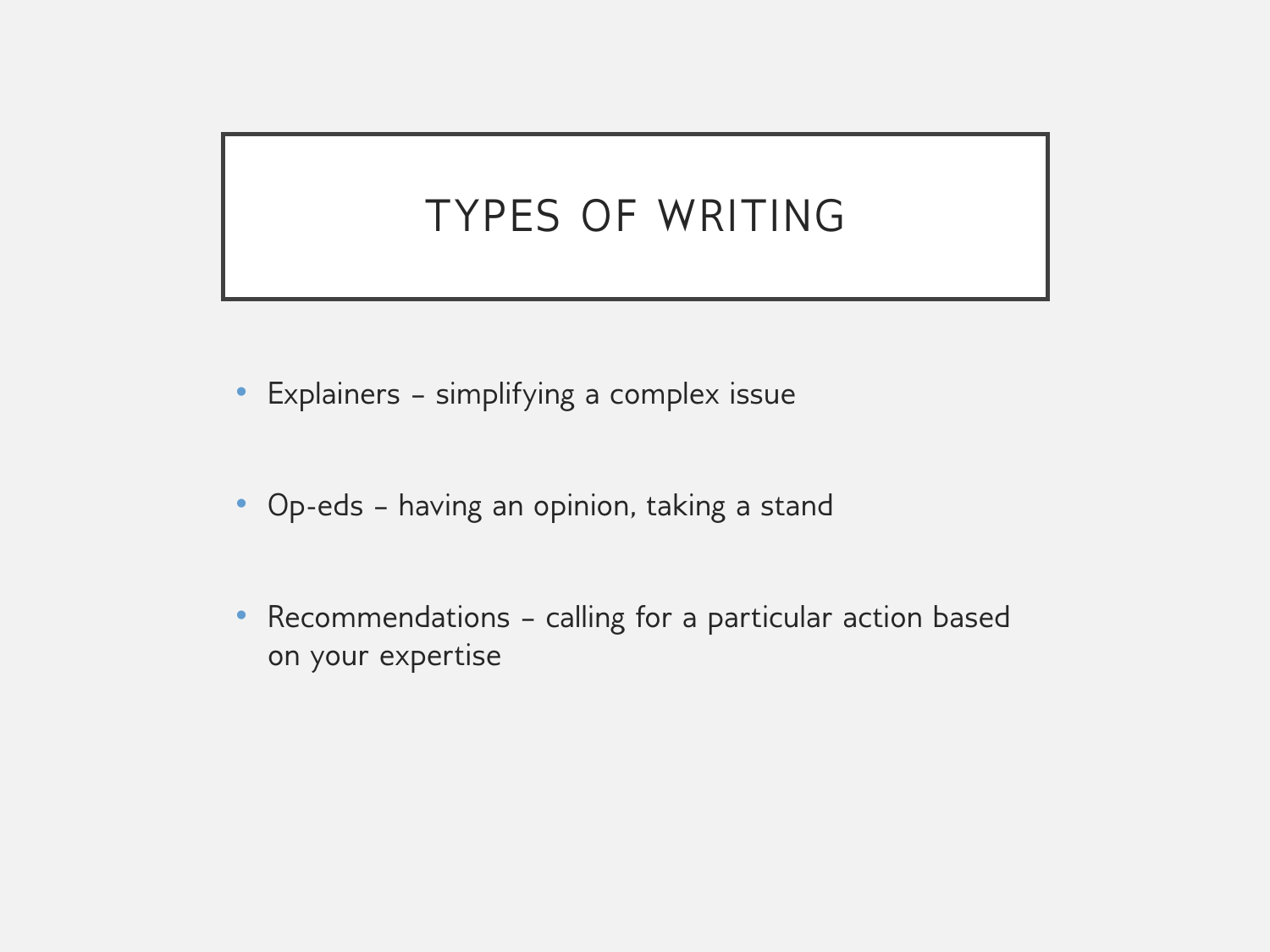

# Types of writing
Explainers – simplifying a complex issue

Op-eds – having an opinion, taking a stand

Recommendations – calling for a particular action based on your expertise